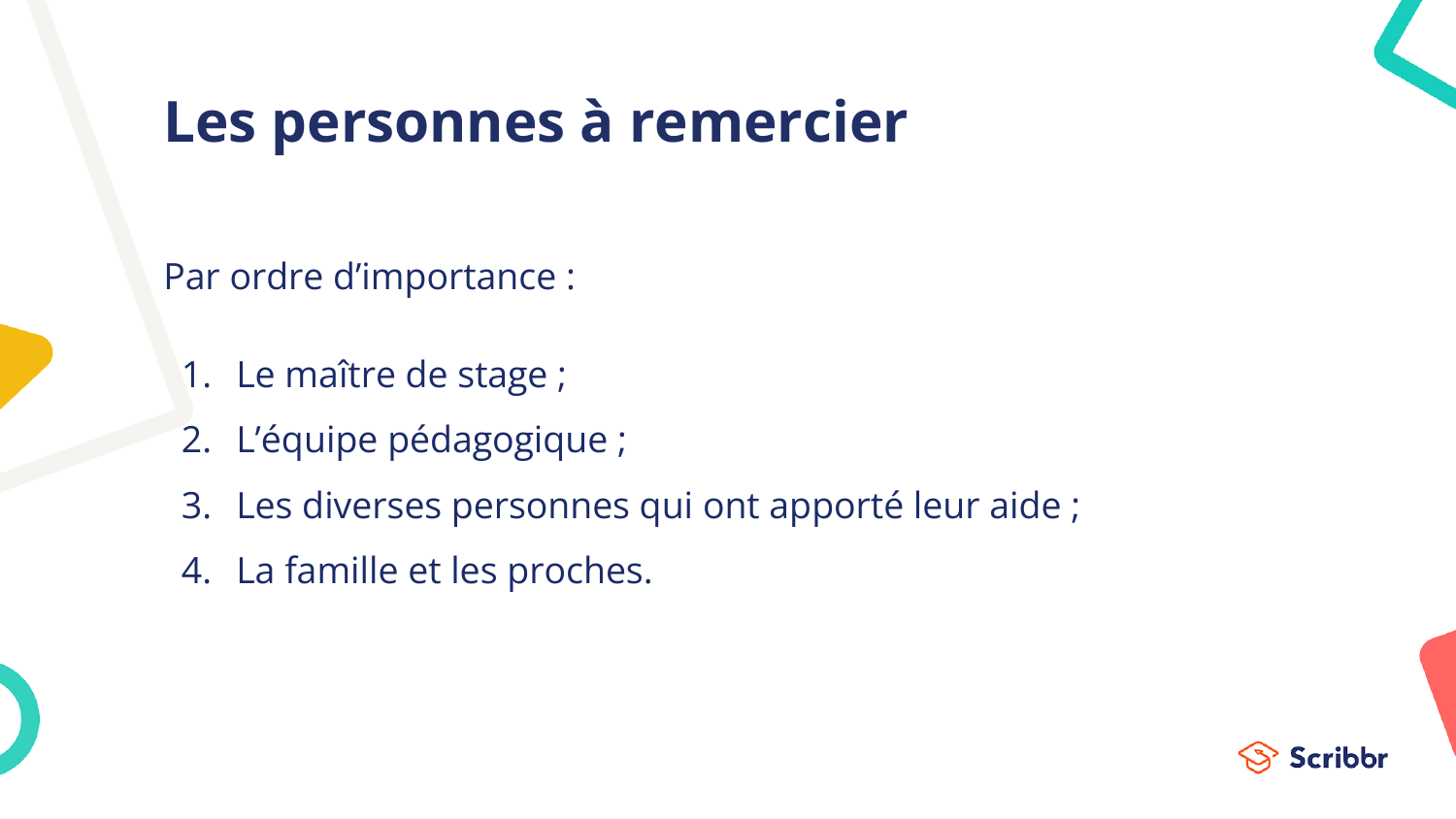

# Les personnes à remercier
Par ordre d’importance :
Le maître de stage ;
L’équipe pédagogique ;
Les diverses personnes qui ont apporté leur aide ;
La famille et les proches.